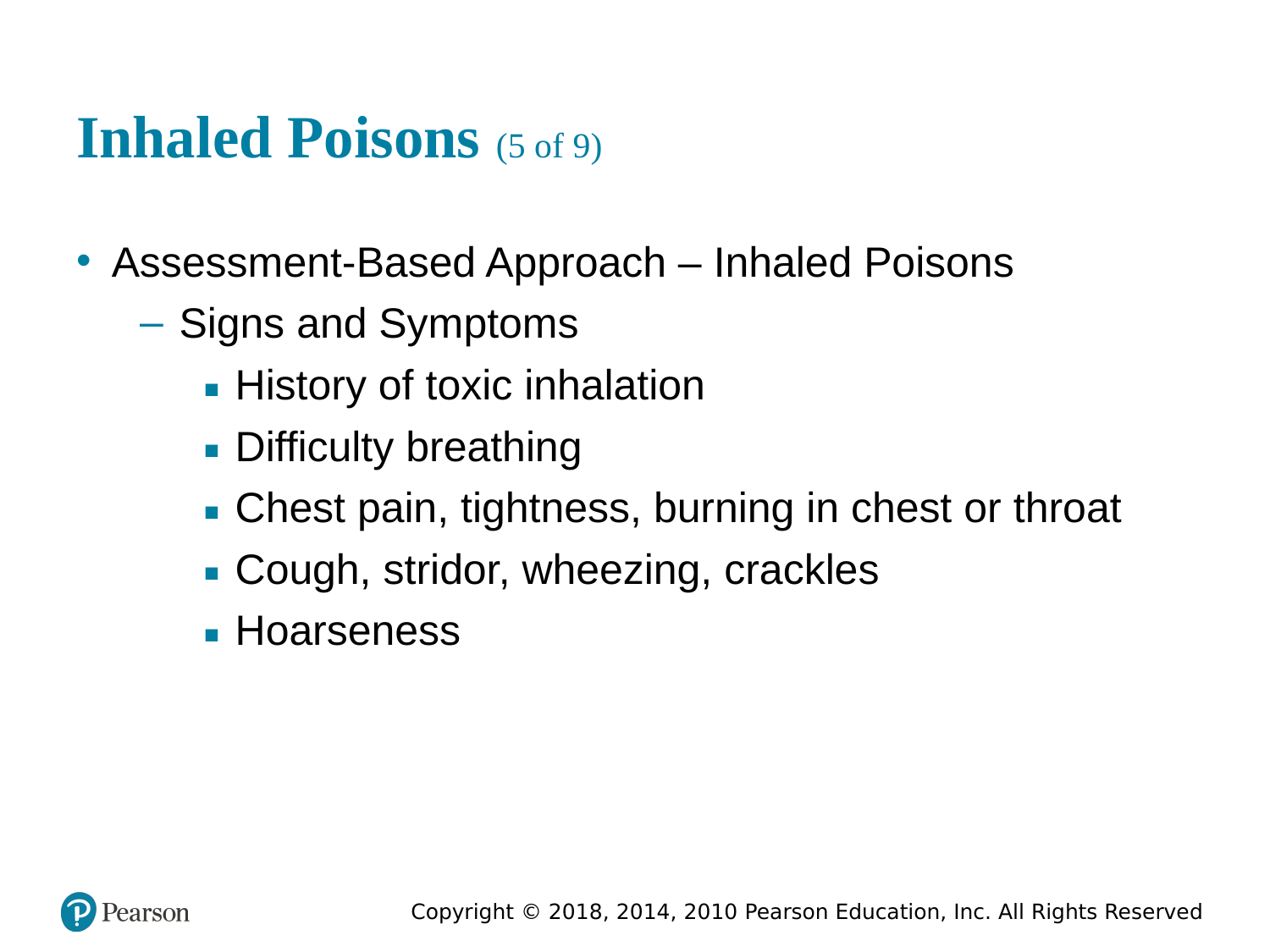

# Inhaled Poisons (5 of 9)
Assessment-Based Approach – Inhaled Poisons
Signs and Symptoms
History of toxic inhalation
Difficulty breathing
Chest pain, tightness, burning in chest or throat
Cough, stridor, wheezing, crackles
Hoarseness